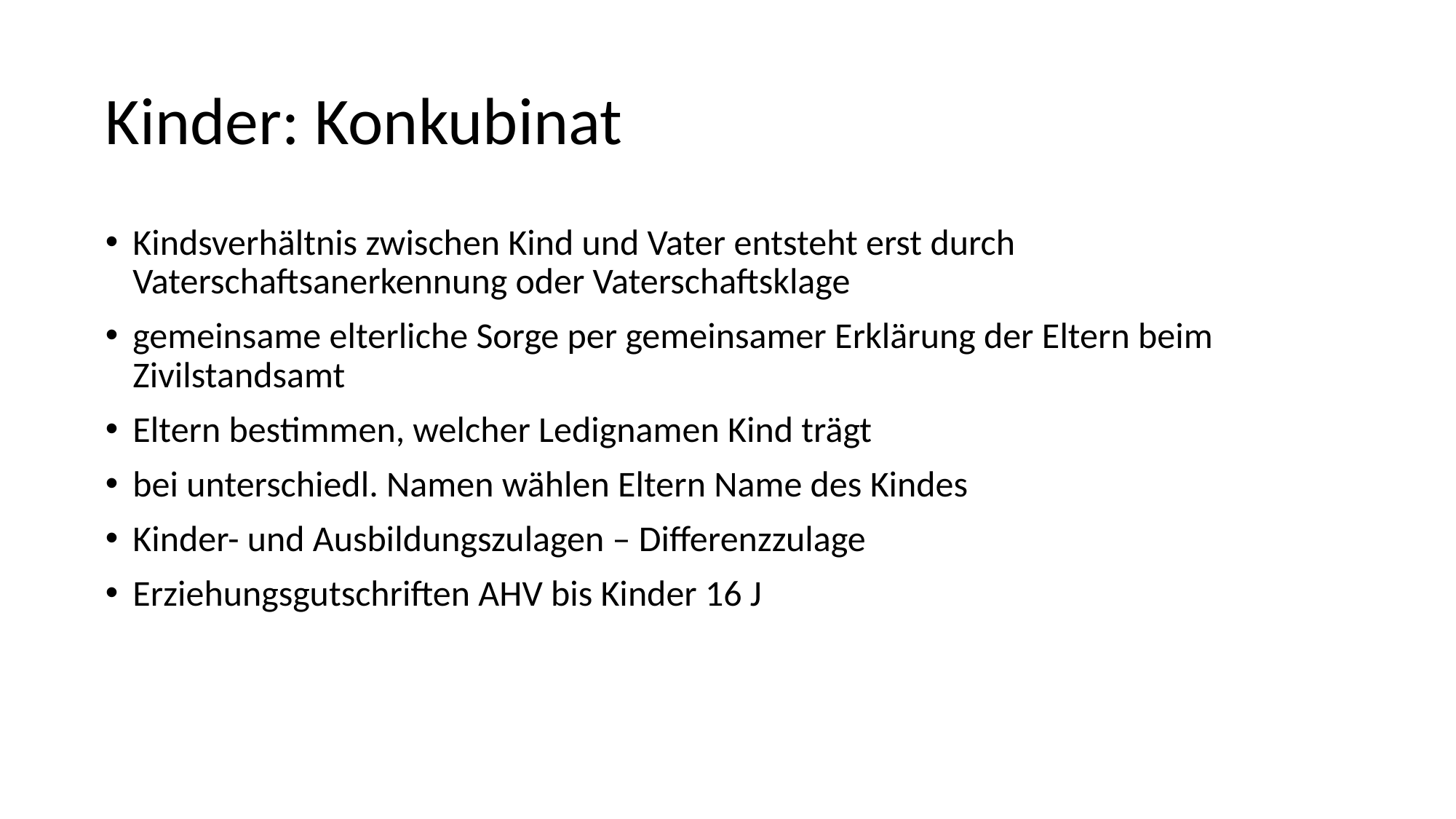

# Kinder: Konkubinat
Kindsverhältnis zwischen Kind und Vater entsteht erst durch Vaterschaftsanerkennung oder Vaterschaftsklage
gemeinsame elterliche Sorge per gemeinsamer Erklärung der Eltern beim Zivilstandsamt
Eltern bestimmen, welcher Ledignamen Kind trägt
bei unterschiedl. Namen wählen Eltern Name des Kindes
Kinder- und Ausbildungszulagen – Differenzzulage
Erziehungsgutschriften AHV bis Kinder 16 J